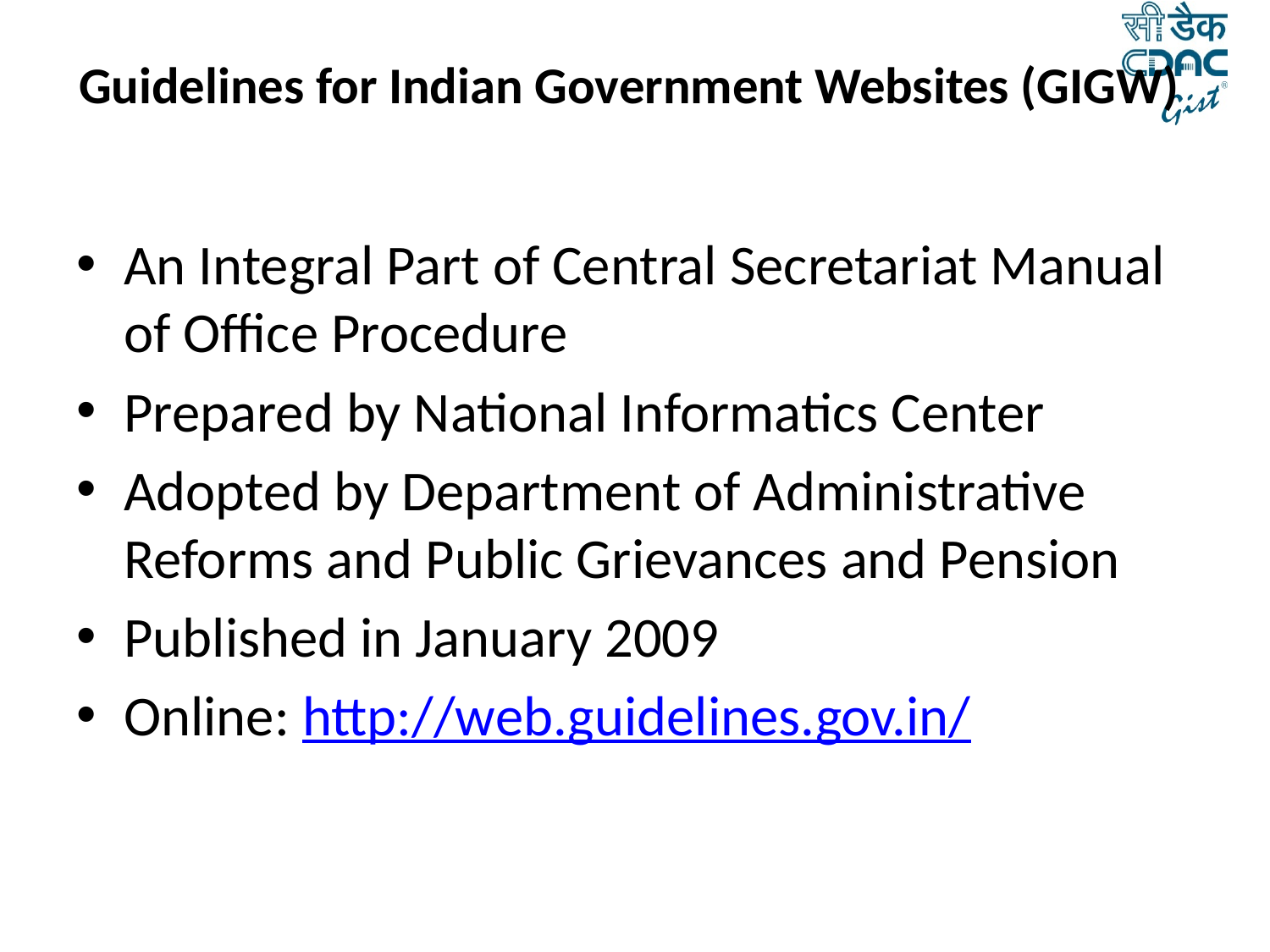

# Guidelines for Indian Government Websites (GIGW)
An Integral Part of Central Secretariat Manual of Office Procedure
Prepared by National Informatics Center
Adopted by Department of Administrative Reforms and Public Grievances and Pension
Published in January 2009
Online: http://web.guidelines.gov.in/